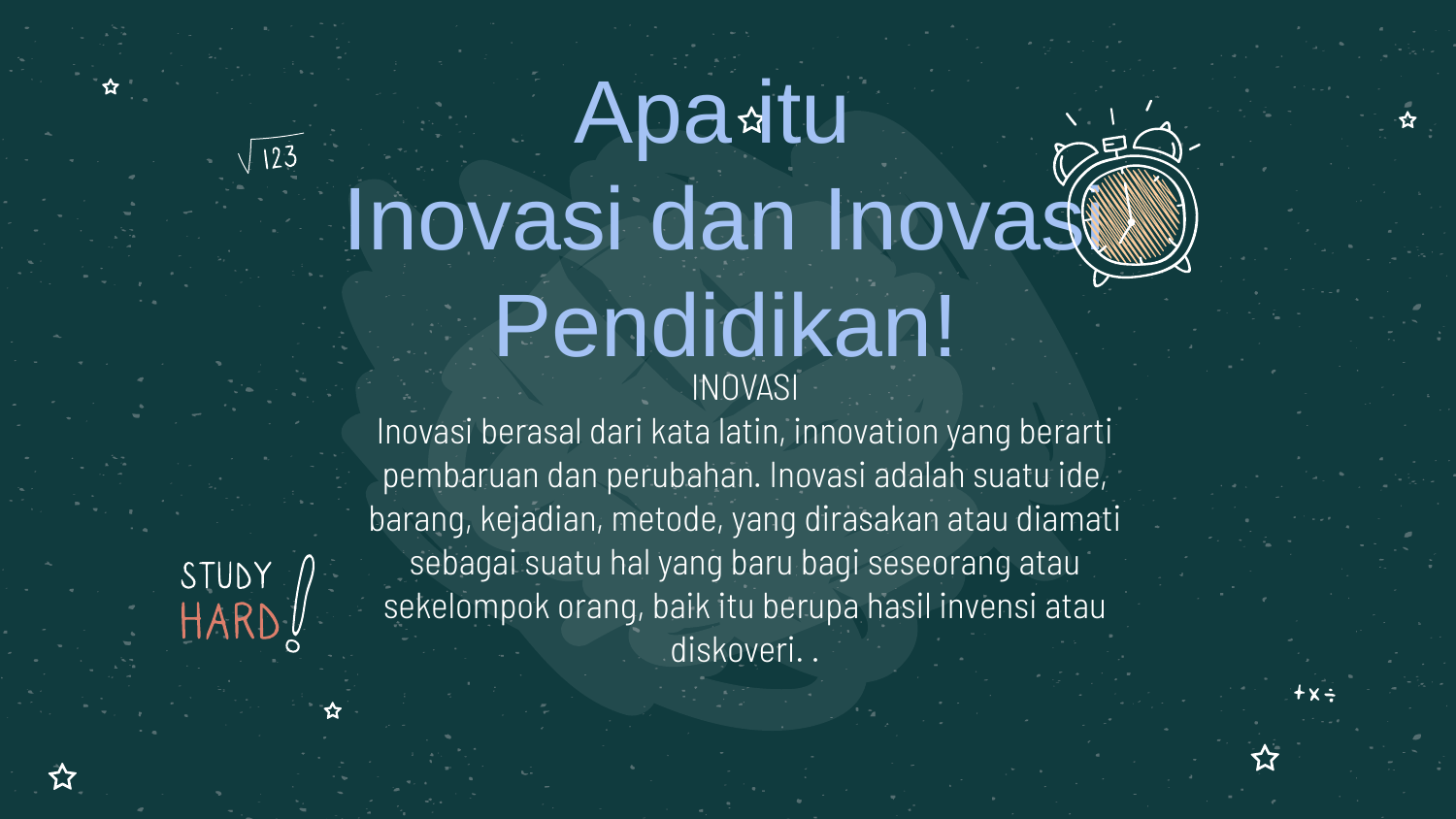

# Apa itu Inovasi dan Inovasi Pendidikan!
INOVASI
Inovasi berasal dari kata latin, innovation yang berarti pembaruan dan perubahan. Inovasi adalah suatu ide, barang, kejadian, metode, yang dirasakan atau diamati sebagai suatu hal yang baru bagi seseorang atau sekelompok orang, baik itu berupa hasil invensi atau diskoveri. .